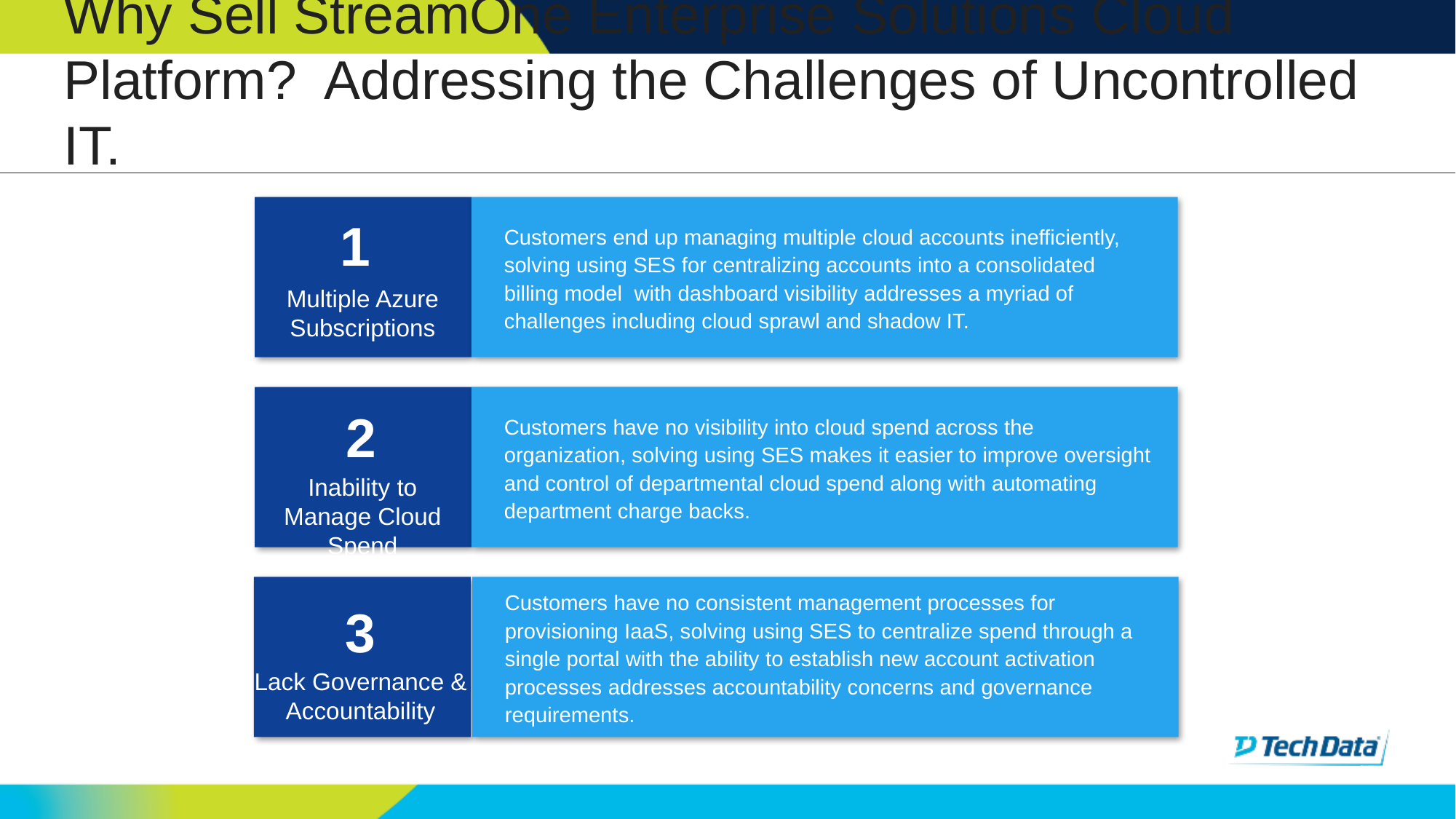

# Why Sell StreamOne Enterprise Solutions Cloud Platform?  Addressing the Challenges of Uncontrolled IT.

Customers end up managing multiple cloud accounts inefficiently, solving using SES for centralizing accounts into a consolidated billing model  with dashboard visibility addresses a myriad of challenges including cloud sprawl and shadow IT.
1

Multiple Azure Subscriptions
Customers have no visibility into cloud spend across the organization, solving using SES makes it easier to improve oversight and control of departmental cloud spend along with automating department charge backs.

2
Inability to Manage Cloud Spend

Customers have no consistent management processes for provisioning IaaS, solving using SES to centralize spend through a single portal with the ability to establish new account activation processes addresses accountability concerns and governance requirements.
3
Lack Governance & Accountability